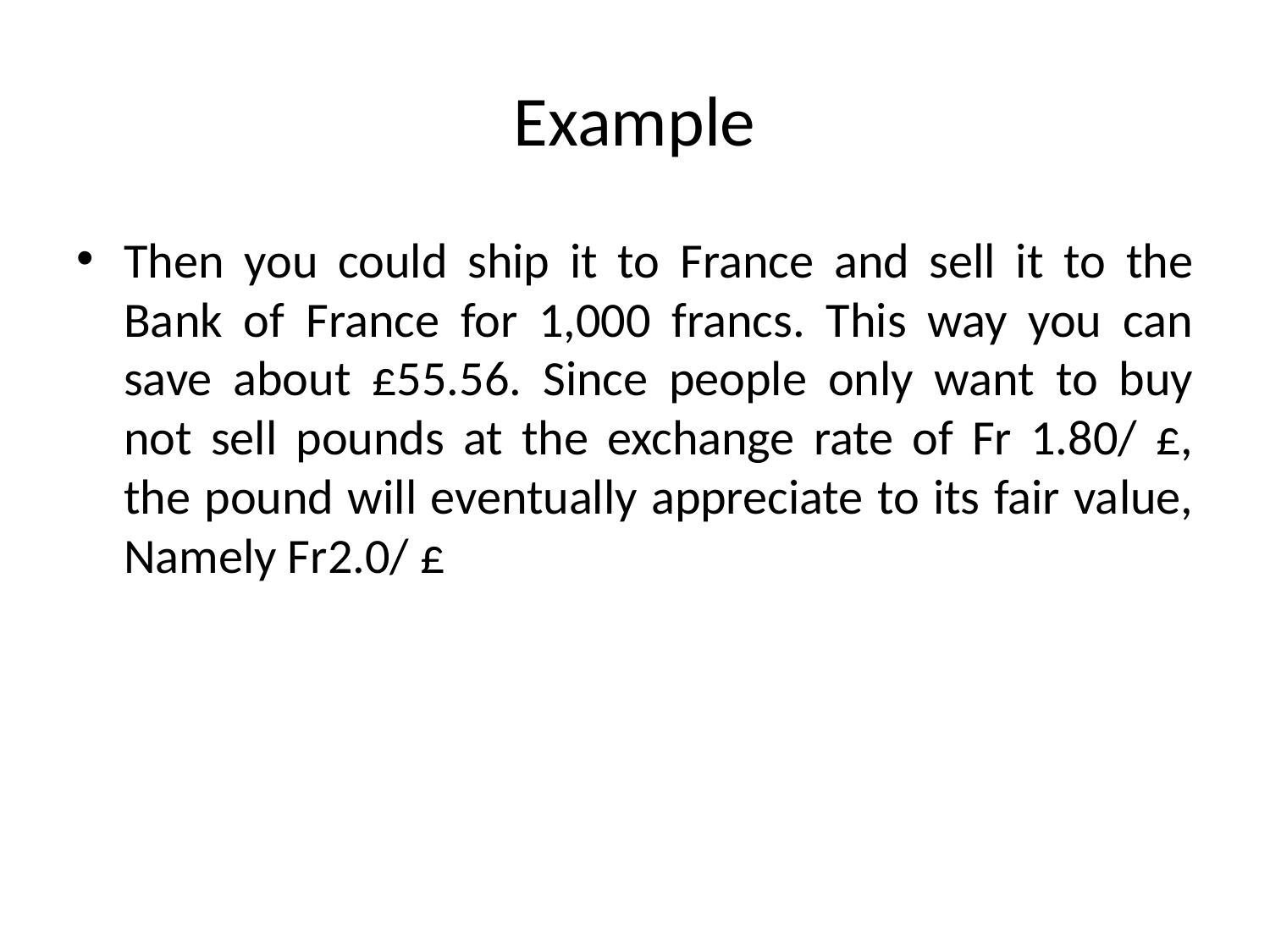

# Example
Then you could ship it to France and sell it to the Bank of France for 1,000 francs. This way you can save about £55.56. Since people only want to buy not sell pounds at the exchange rate of Fr 1.80/ £, the pound will eventually appreciate to its fair value, Namely Fr2.0/ £